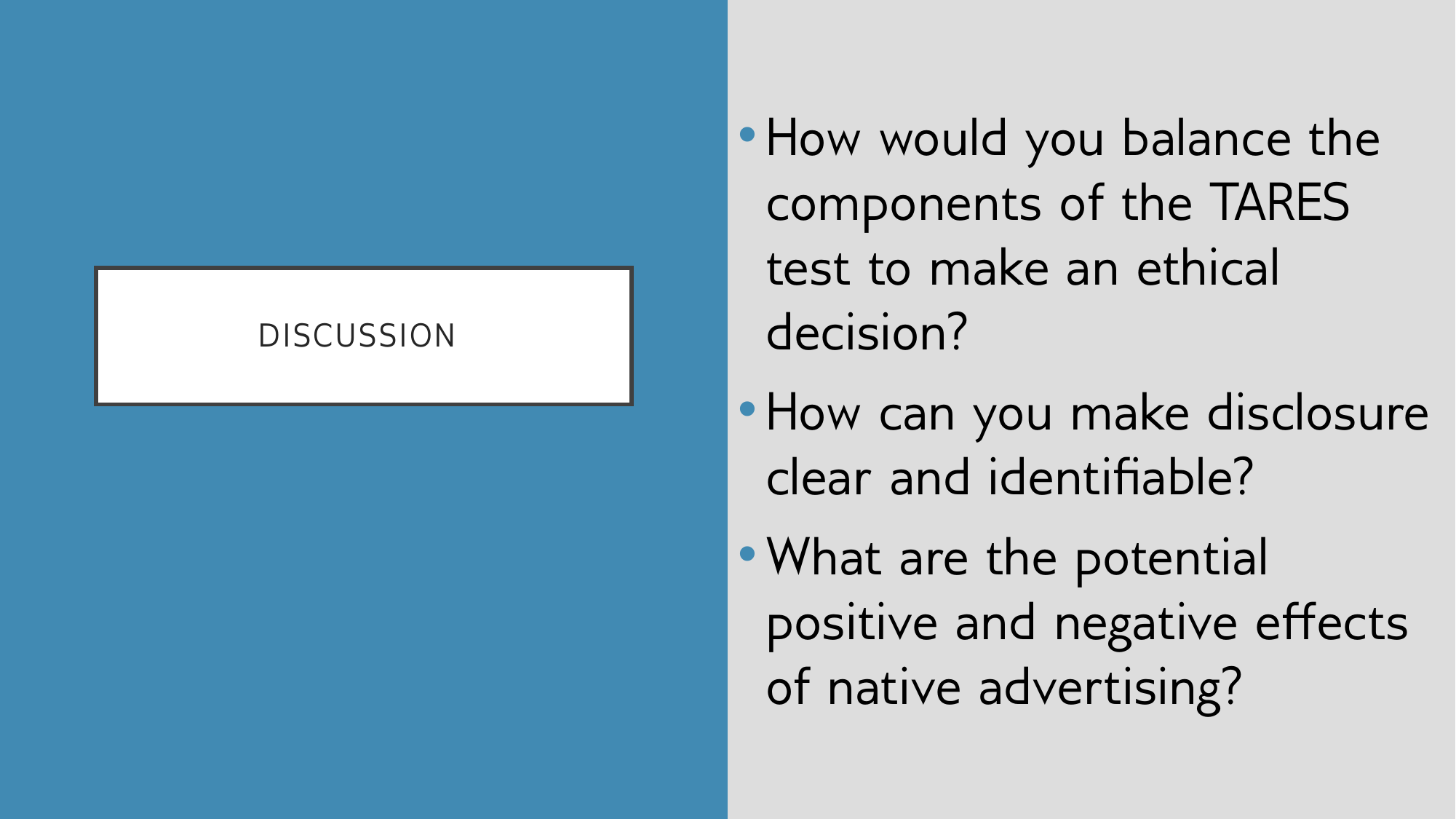

How would you balance the components of the TARES test to make an ethical decision?
How can you make disclosure clear and identifiable?
What are the potential positive and negative effects of native advertising?

# Discussion